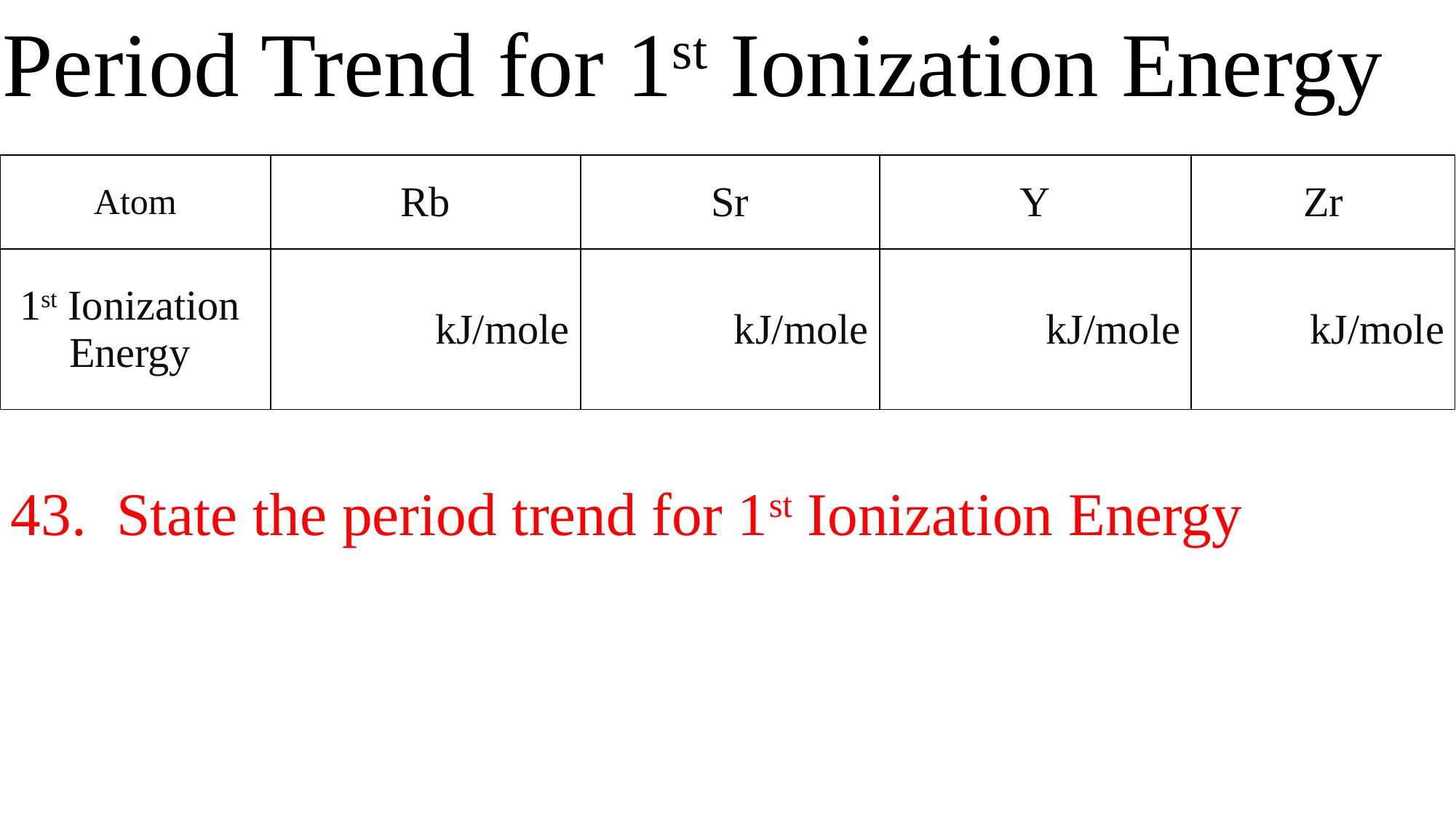

Period Trend for 1st Ionization Energy
| Atom | Rb | Sr | Y | Zr |
| --- | --- | --- | --- | --- |
| 1st Ionization Energy | kJ/mole | kJ/mole | kJ/mole | kJ/mole |
43.  State the period trend for 1st Ionization Energy